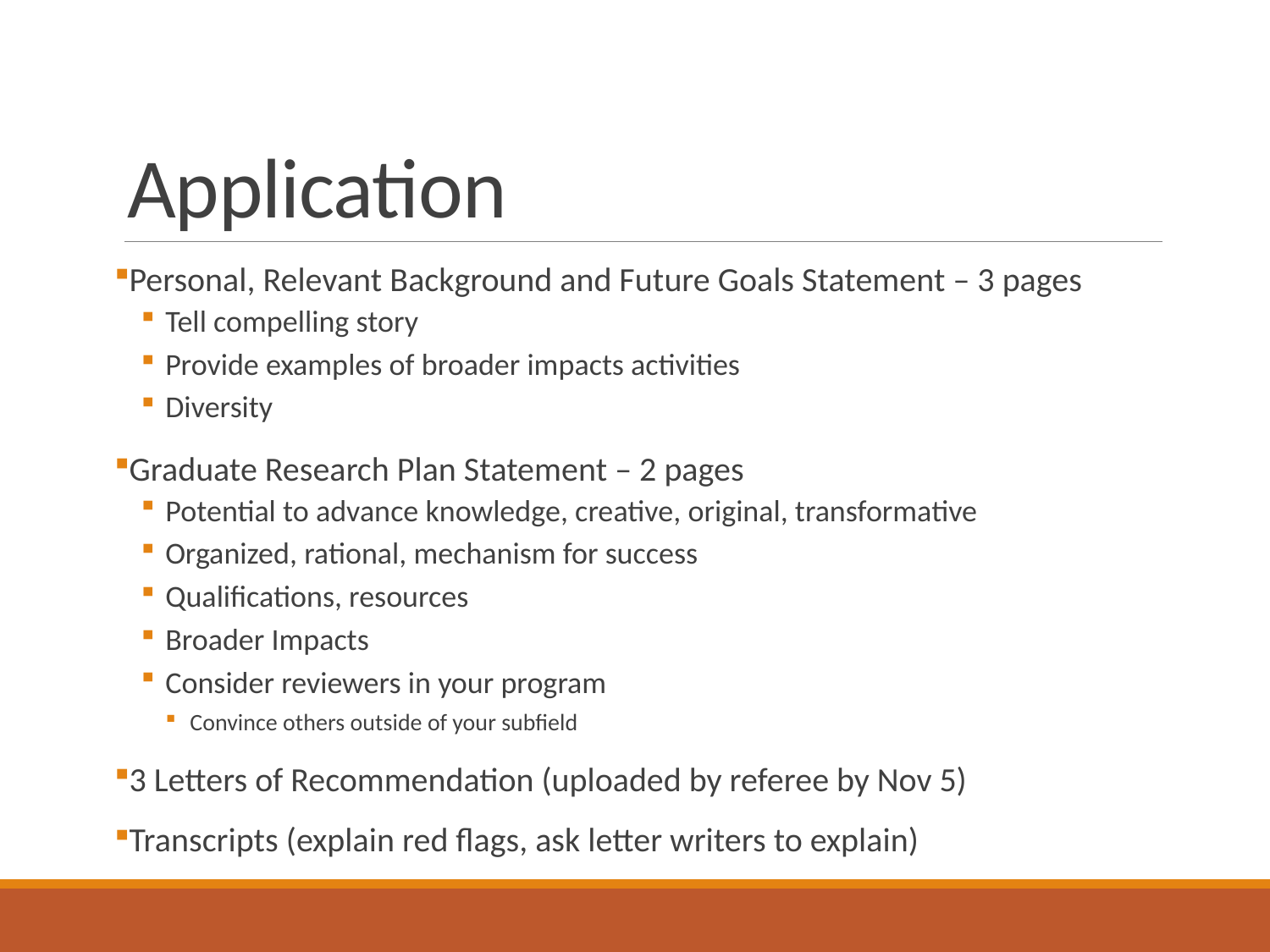

# Application
Personal, Relevant Background and Future Goals Statement – 3 pages
Tell compelling story
Provide examples of broader impacts activities
Diversity
Graduate Research Plan Statement – 2 pages
Potential to advance knowledge, creative, original, transformative
Organized, rational, mechanism for success
Qualifications, resources
Broader Impacts
Consider reviewers in your program
Convince others outside of your subfield
3 Letters of Recommendation (uploaded by referee by Nov 5)
Transcripts (explain red flags, ask letter writers to explain)